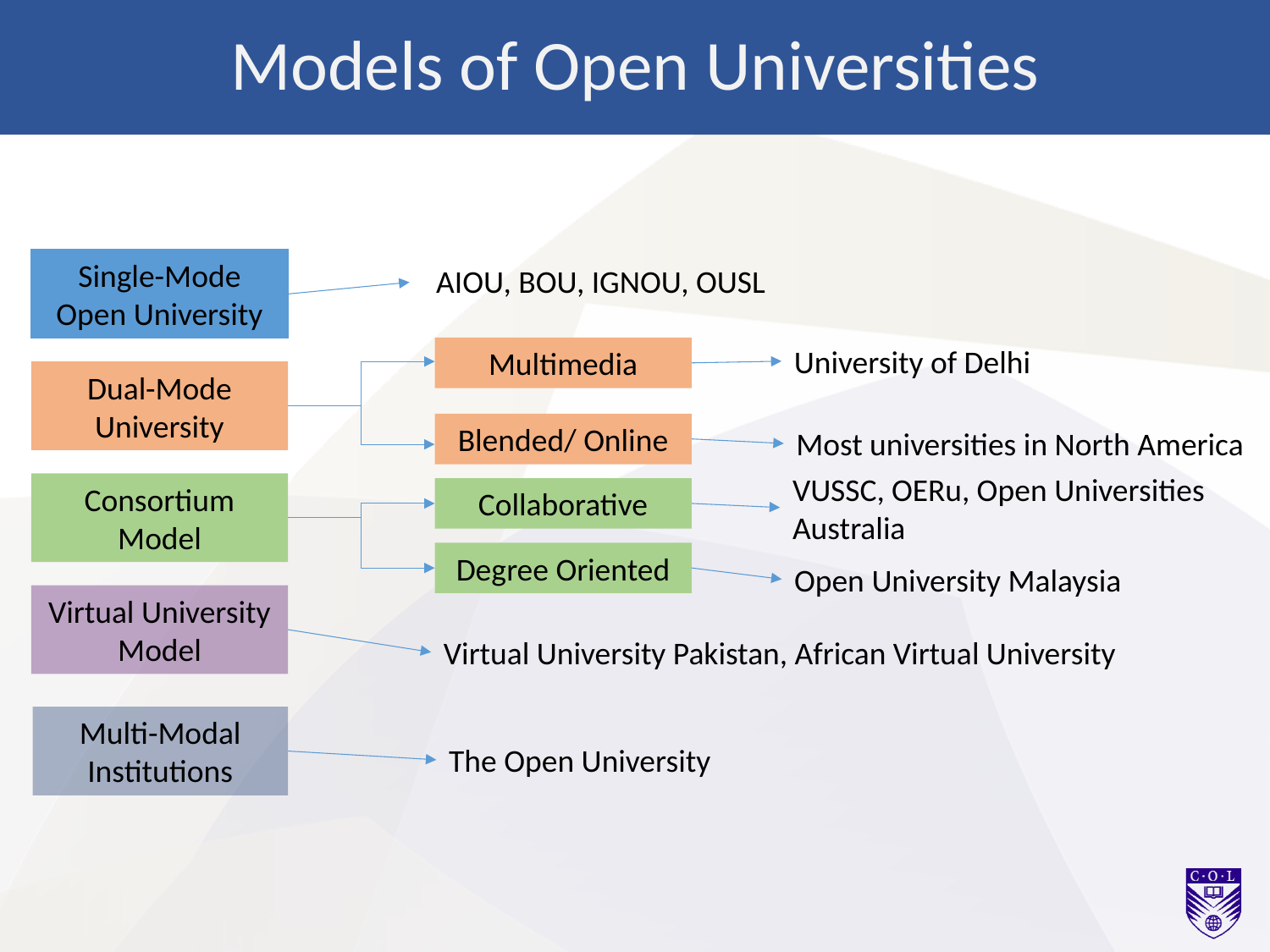

# Models of Open Universities
Single-Mode Open University
AIOU, BOU, IGNOU, OUSL
University of Delhi
Multimedia
Dual-Mode University
Blended/ Online
Most universities in North America
VUSSC, OERu, Open Universities Australia
Consortium Model
Collaborative
Degree Oriented
Open University Malaysia
Virtual University Model
Virtual University Pakistan, African Virtual University
Multi-Modal Institutions
The Open University